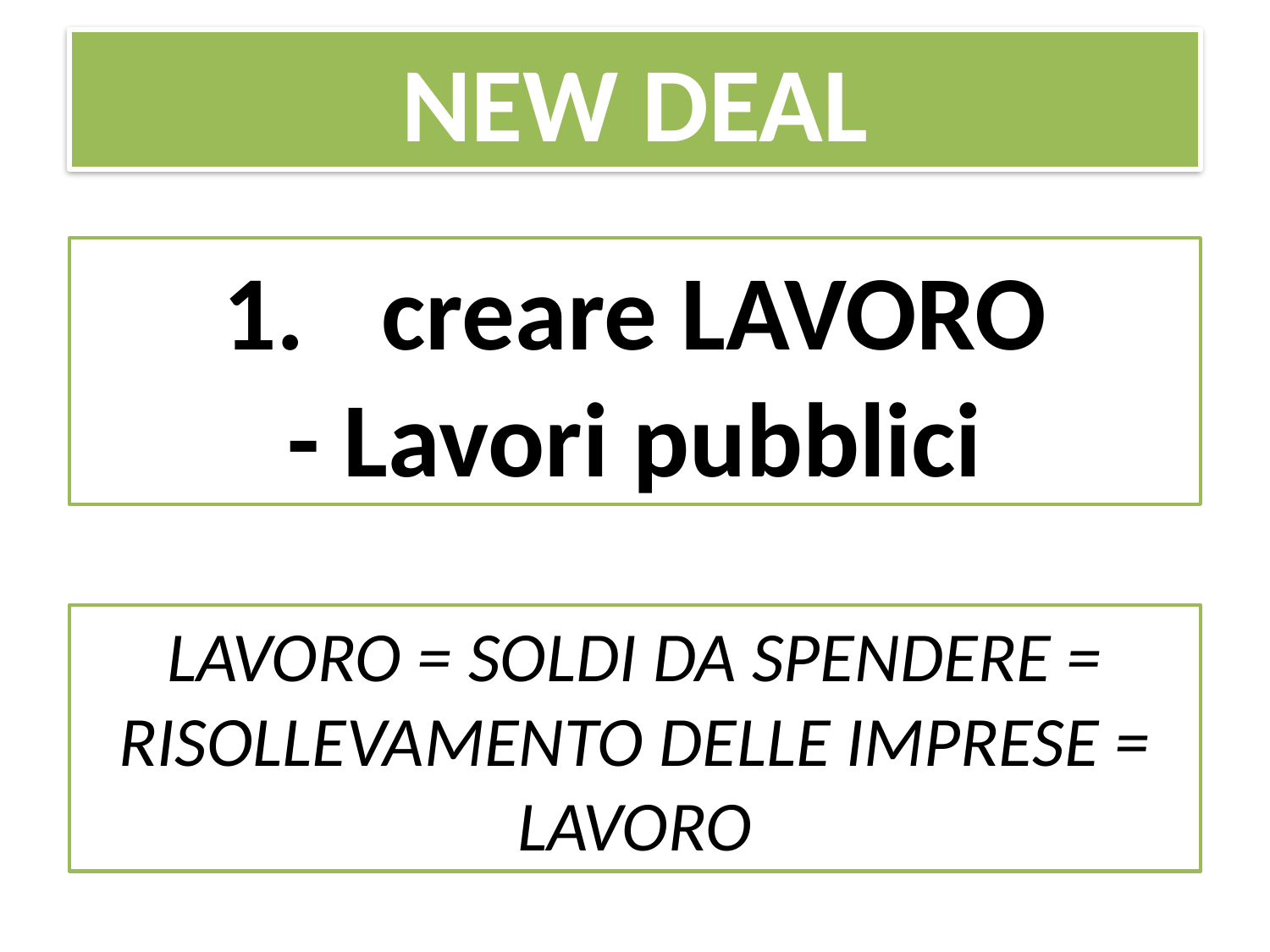

NEW DEAL
creare LAVORO
- Lavori pubblici
LAVORO = SOLDI DA SPENDERE = RISOLLEVAMENTO DELLE IMPRESE = LAVORO